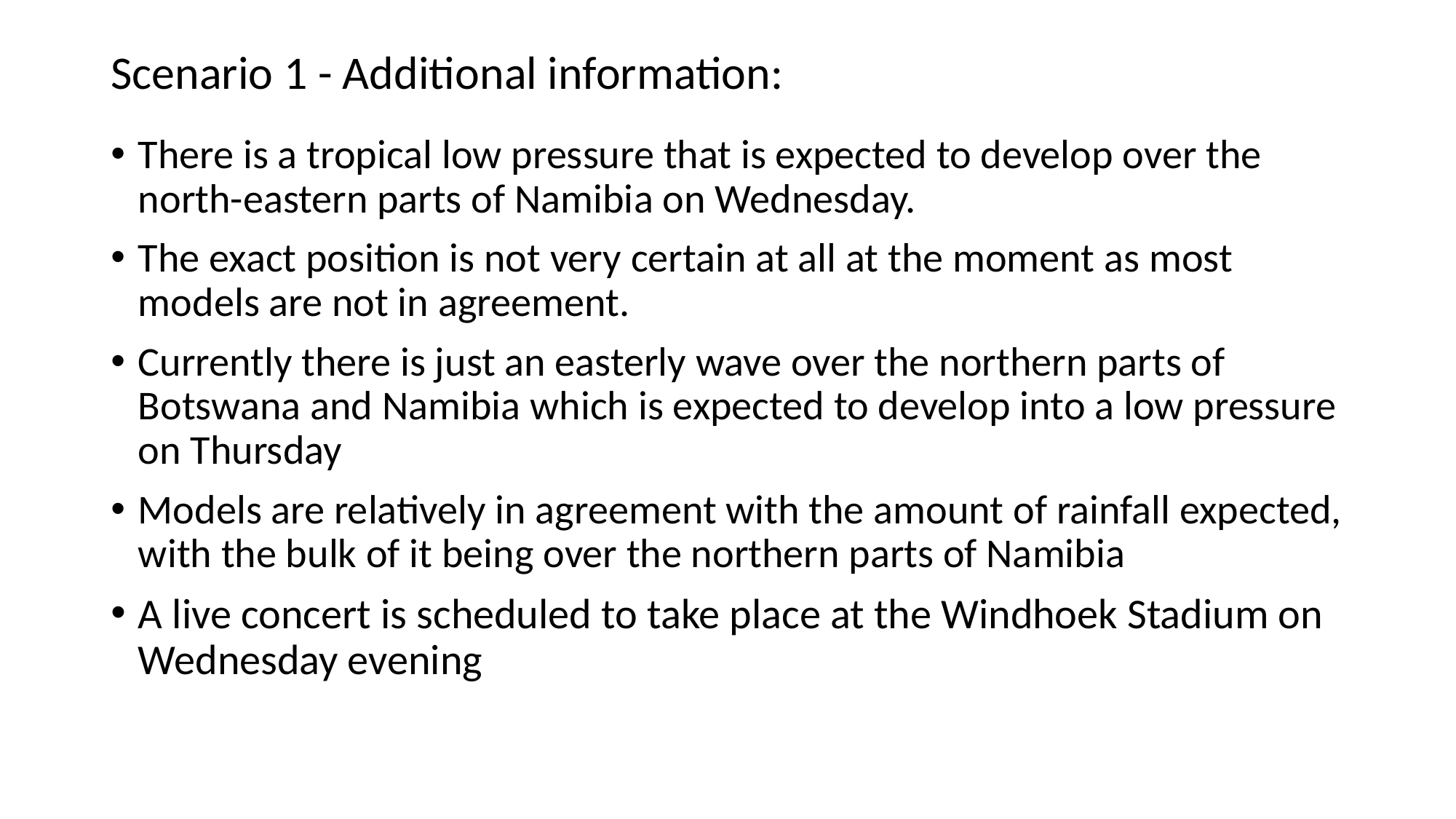

# Scenario 1 - Additional information:
There is a tropical low pressure that is expected to develop over the north-eastern parts of Namibia on Wednesday.
The exact position is not very certain at all at the moment as most models are not in agreement.
Currently there is just an easterly wave over the northern parts of Botswana and Namibia which is expected to develop into a low pressure on Thursday
Models are relatively in agreement with the amount of rainfall expected, with the bulk of it being over the northern parts of Namibia
A live concert is scheduled to take place at the Windhoek Stadium on Wednesday evening